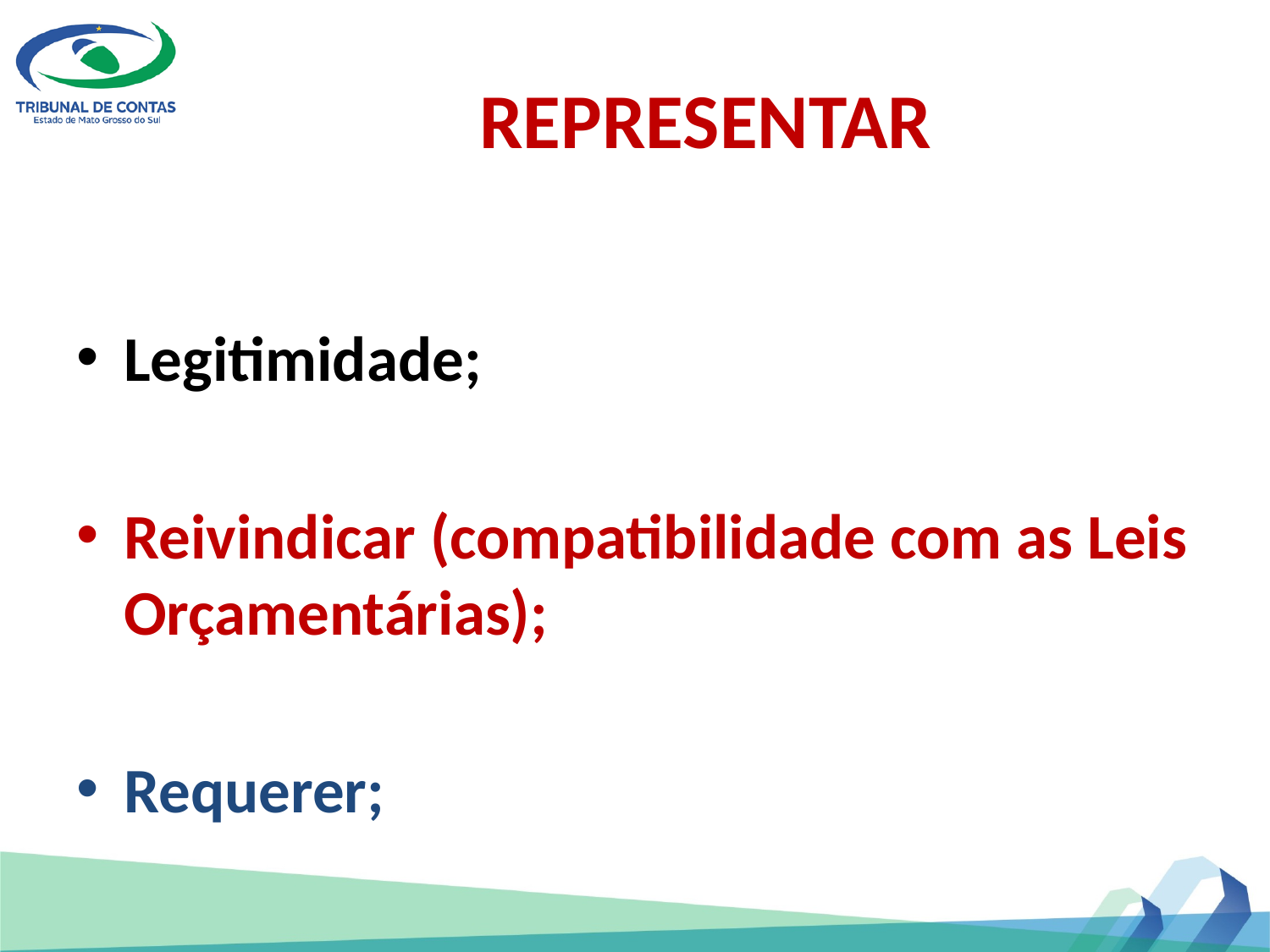

# REPRESENTAR

Legitimidade;

Reivindicar (compatibilidade com as Leis Orçamentárias);

Requerer;